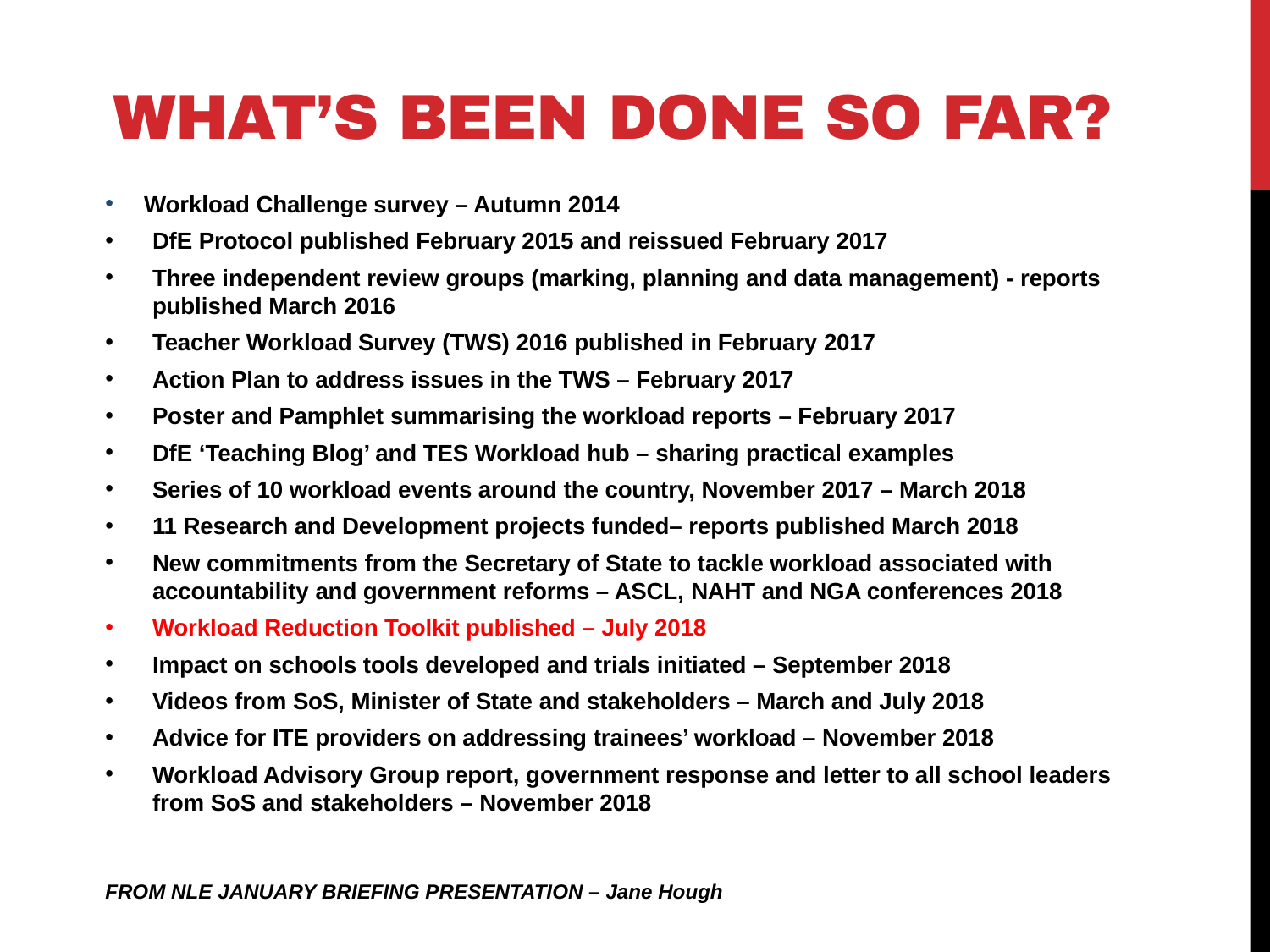

# What’s been done so far?
Workload Challenge survey – Autumn 2014
DfE Protocol published February 2015 and reissued February 2017
Three independent review groups (marking, planning and data management) - reports published March 2016
Teacher Workload Survey (TWS) 2016 published in February 2017
Action Plan to address issues in the TWS – February 2017
Poster and Pamphlet summarising the workload reports – February 2017
DfE ‘Teaching Blog’ and TES Workload hub – sharing practical examples
Series of 10 workload events around the country, November 2017 – March 2018
11 Research and Development projects funded– reports published March 2018
New commitments from the Secretary of State to tackle workload associated with accountability and government reforms – ASCL, NAHT and NGA conferences 2018
Workload Reduction Toolkit published – July 2018
Impact on schools tools developed and trials initiated – September 2018
Videos from SoS, Minister of State and stakeholders – March and July 2018
Advice for ITE providers on addressing trainees’ workload – November 2018
Workload Advisory Group report, government response and letter to all school leaders from SoS and stakeholders – November 2018

FROM NLE JANUARY BRIEFING PRESENTATION – Jane Hough